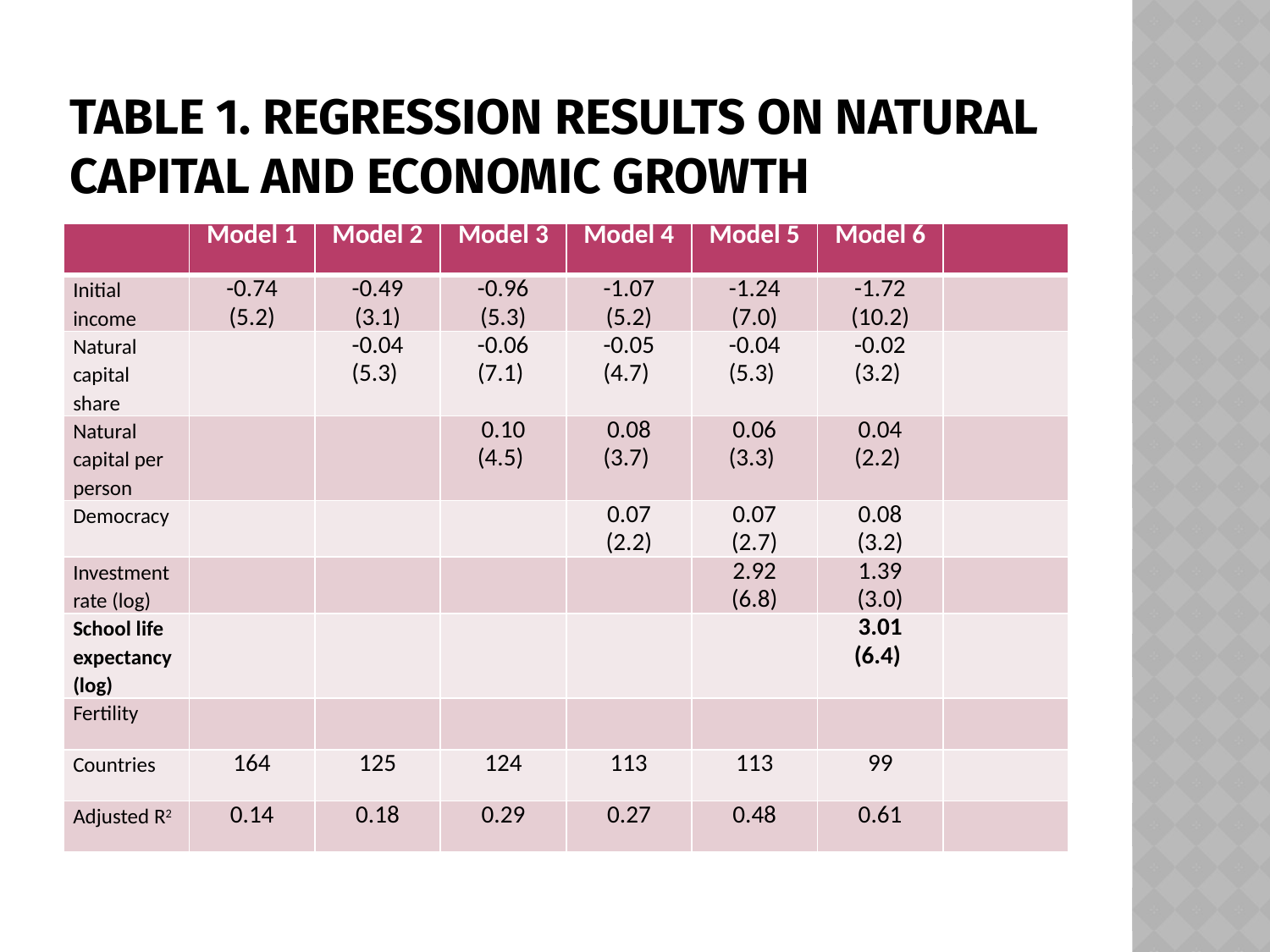

# Table 1. Regression results on natural capital and economic growth
|  | Model 1 | Model 2 | Model 3 | Model 4 | Model 5 | Model 6 |  |
| --- | --- | --- | --- | --- | --- | --- | --- |
| Initial income | -0.74 (5.2) | -0.49 (3.1) | -0.96 (5.3) | -1.07 (5.2) | -1.24 (7.0) | -1.72 (10.2) |  |
| Natural capital share |  | -0.04 (5.3) | -0.06 (7.1) | -0.05 (4.7) | -0.04 (5.3) | -0.02 (3.2) |  |
| Natural capital per person |  |  | 0.10 (4.5) | 0.08 (3.7) | 0.06 (3.3) | 0.04 (2.2) |  |
| Democracy |  |  |  | 0.07 (2.2) | 0.07 (2.7) | 0.08 (3.2) |  |
| Investment rate (log) |  |  |  |  | 2.92 (6.8) | 1.39 (3.0) |  |
| School life expectancy (log) |  |  |  |  |  | 3.01 (6.4) |  |
| Fertility |  |  |  |  |  |  |  |
| Countries | 164 | 125 | 124 | 113 | 113 | 99 |  |
| Adjusted R2 | 0.14 | 0.18 | 0.29 | 0.27 | 0.48 | 0.61 |  |